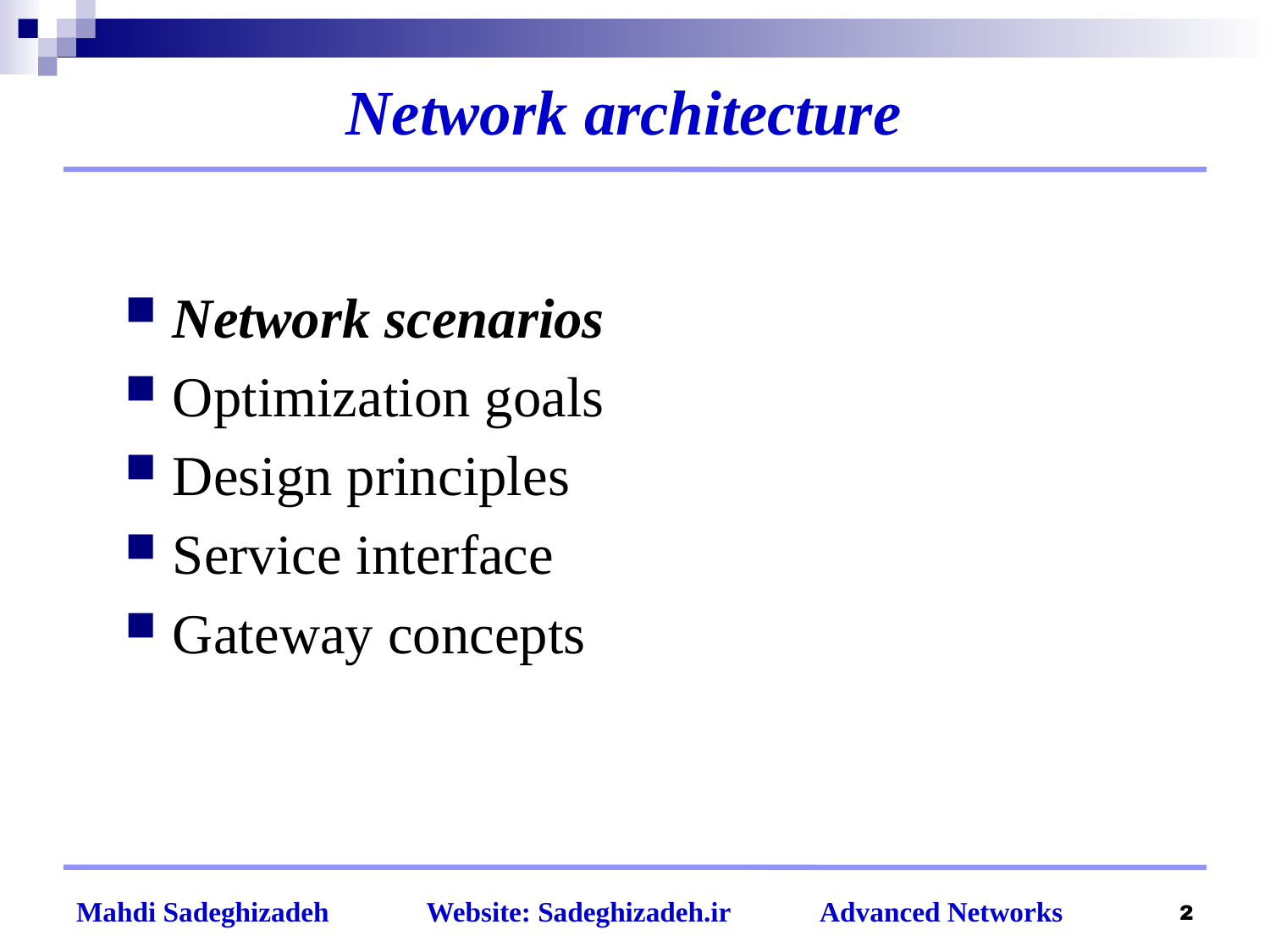

Network architecture
Network scenarios
Optimization goals
Design principles
Service interface
Gateway concepts

2
Mahdi Sadeghizadeh              Website: Sadeghizadeh.ir             Advanced Networks